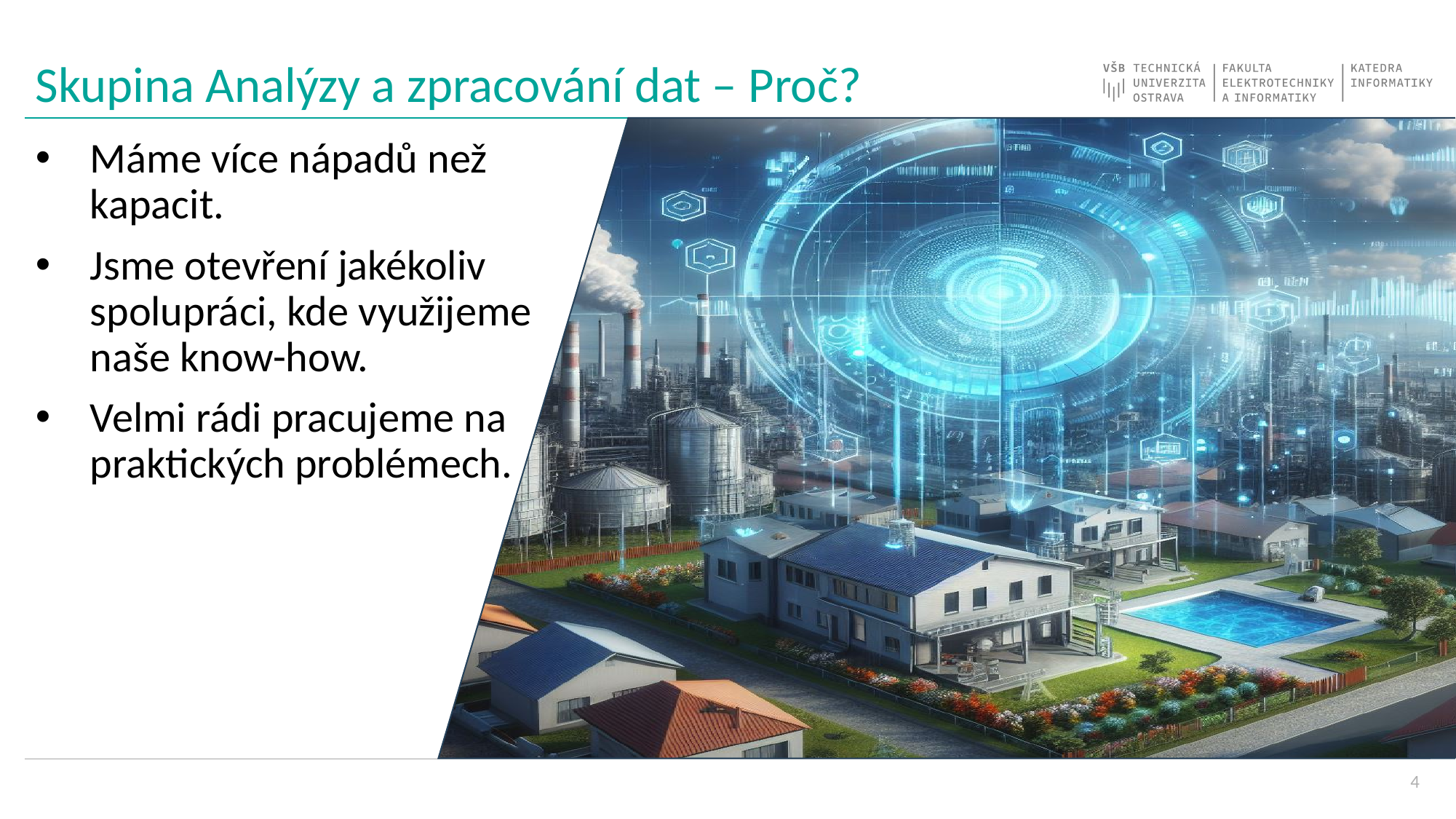

# Skupina Analýzy a zpracování dat – Proč?

Máme více nápadů než kapacit.
Jsme otevření jakékoliv spolupráci, kde využijeme naše know-how.
Velmi rádi pracujeme na praktických problémech.

4